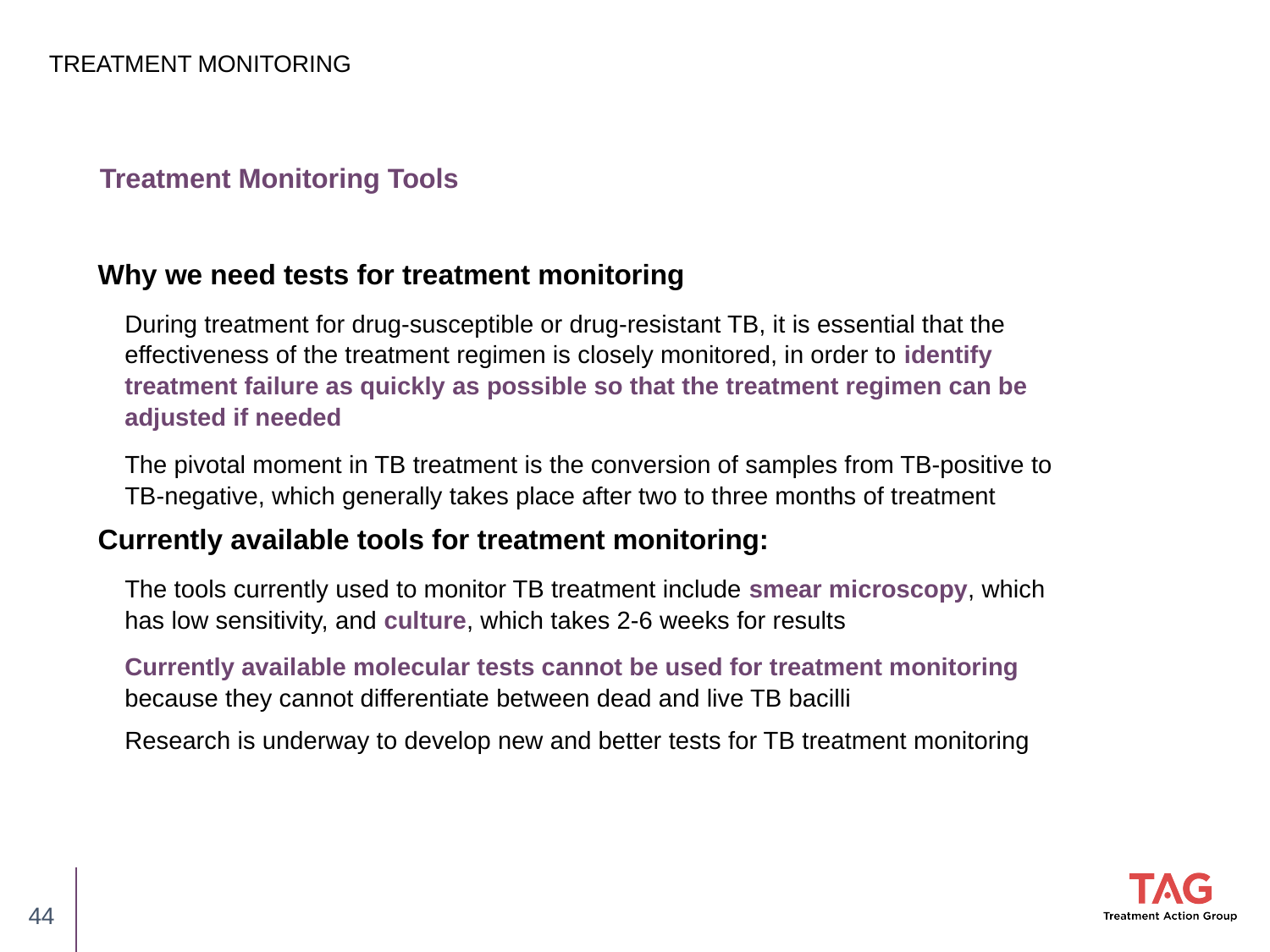

TREATMENT MONITORING
# Treatment Monitoring Tools
Why we need tests for treatment monitoring
During treatment for drug-susceptible or drug-resistant TB, it is essential that the effectiveness of the treatment regimen is closely monitored, in order to identify treatment failure as quickly as possible so that the treatment regimen can be adjusted if needed
The pivotal moment in TB treatment is the conversion of samples from TB-positive to
TB-negative, which generally takes place after two to three months of treatment
Currently available tools for treatment monitoring:
The tools currently used to monitor TB treatment include smear microscopy, which
has low sensitivity, and culture, which takes 2-6 weeks for results
Currently available molecular tests cannot be used for treatment monitoring because they cannot differentiate between dead and live TB bacilli
Research is underway to develop new and better tests for TB treatment monitoring

44